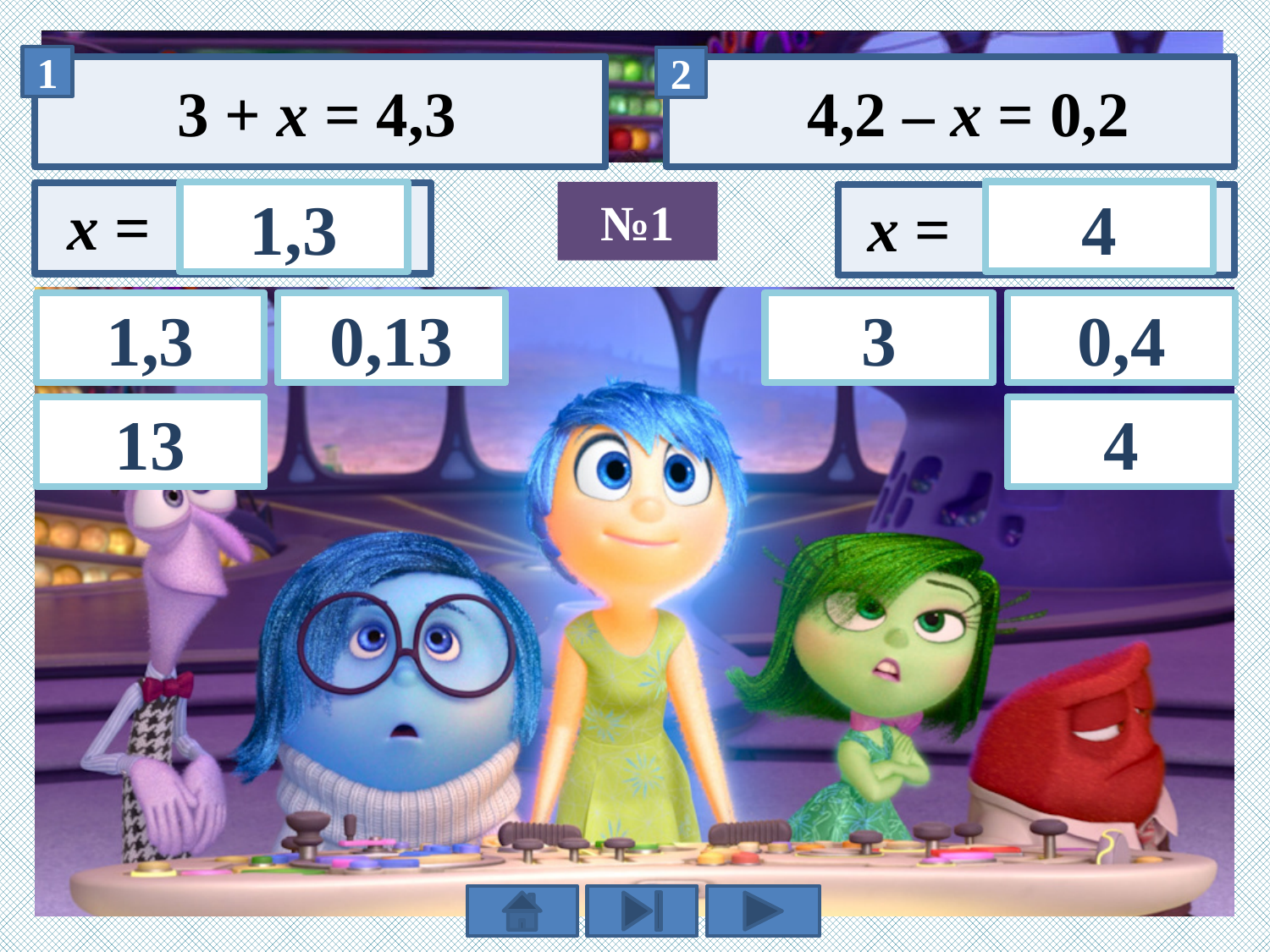

3 + х = 4,3
4,2 – х = 0,2
4
1,3
№1
0,13
0,4
1,3
3
4
13